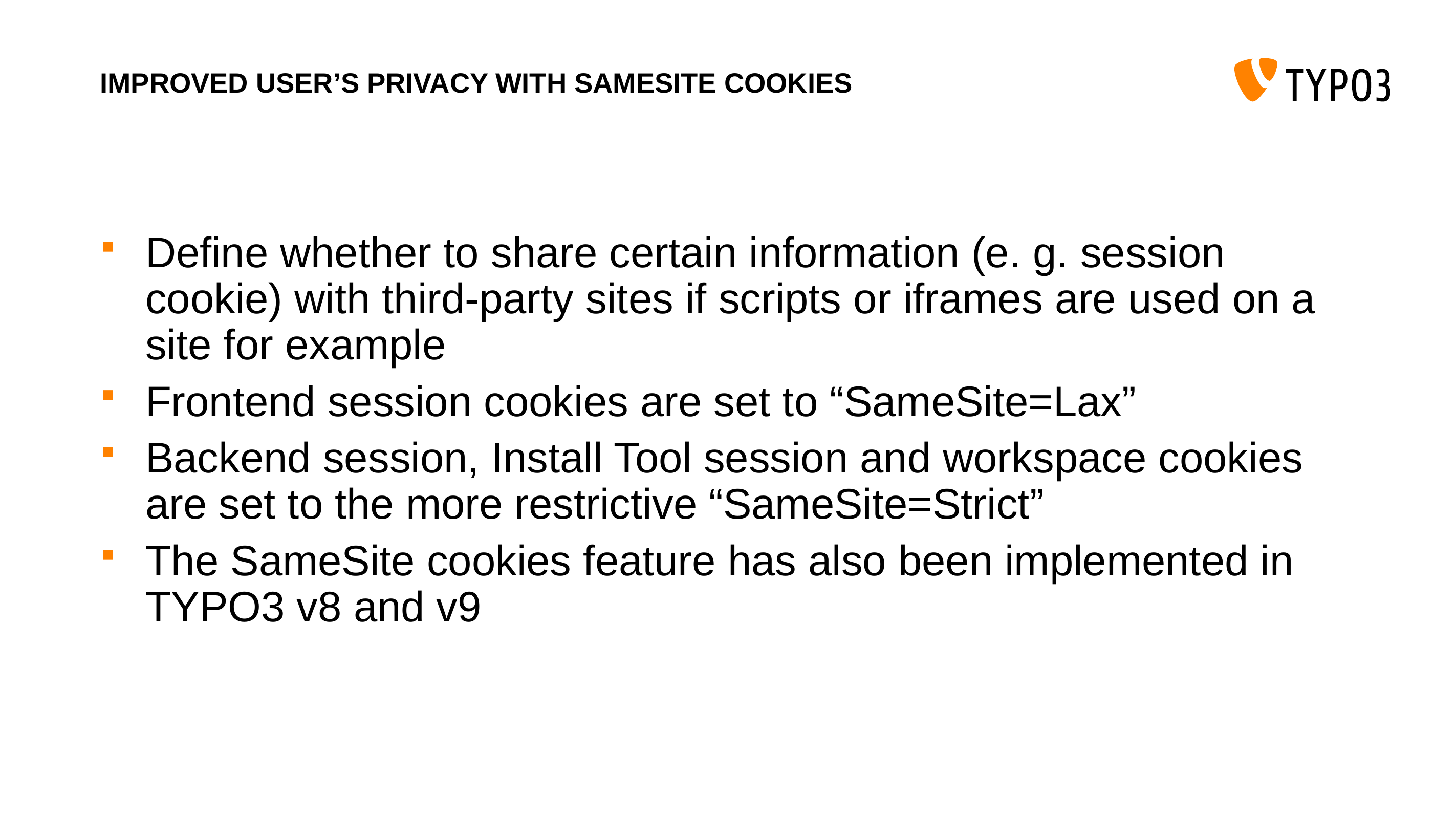

# Improved User’s Privacy with SameSite Cookies
Define whether to share certain information (e. g. session cookie) with third-party sites if scripts or iframes are used on a site for example
Frontend session cookies are set to “SameSite=Lax”
Backend session, Install Tool session and workspace cookies are set to the more restrictive “SameSite=Strict”
The SameSite cookies feature has also been implemented in TYPO3 v8 and v9